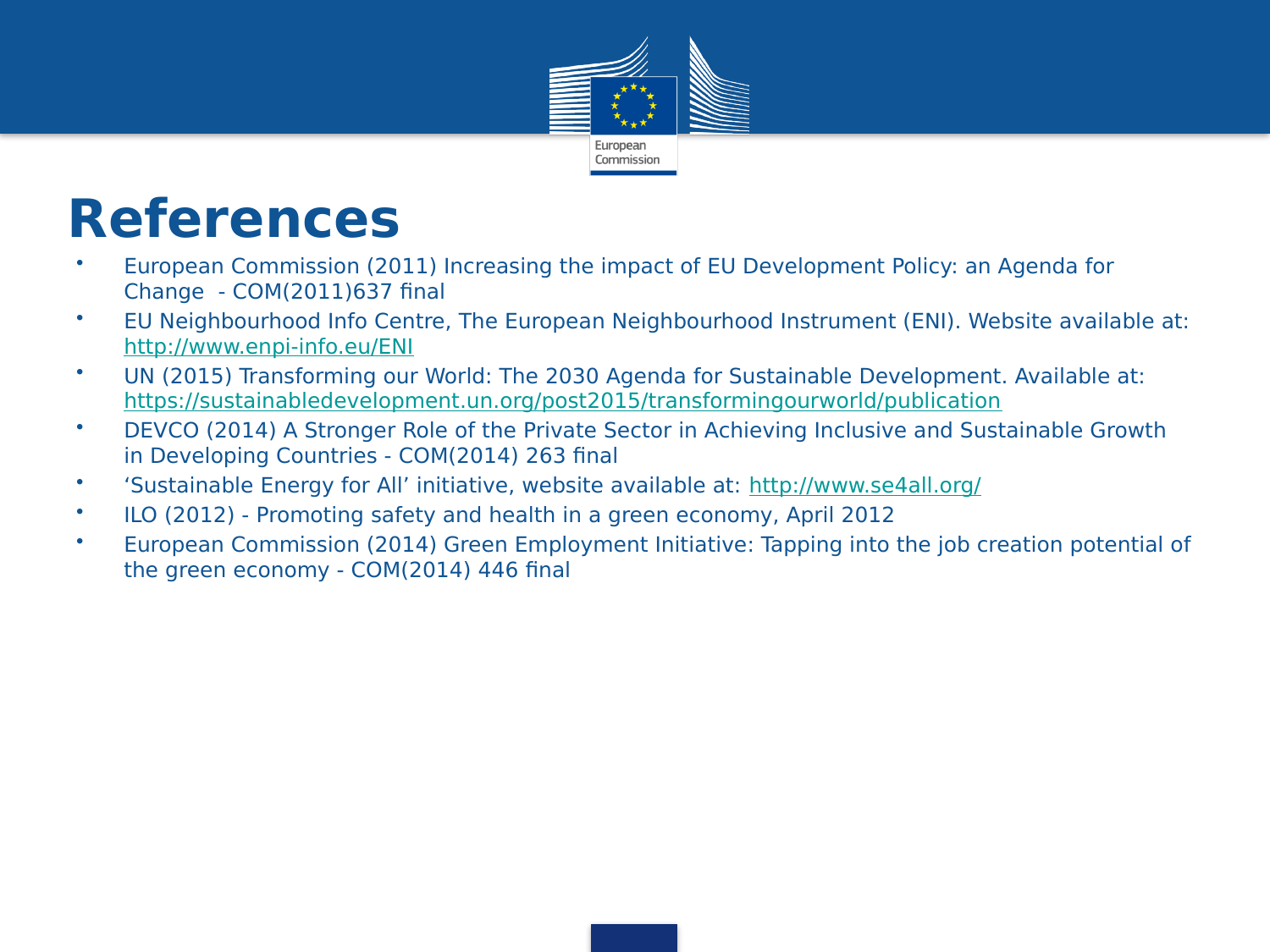

# References
European Commission (2011) Increasing the impact of EU Development Policy: an Agenda for Change  - COM(2011)637 final
EU Neighbourhood Info Centre, The European Neighbourhood Instrument (ENI). Website available at: http://www.enpi-info.eu/ENI
UN (2015) Transforming our World: The 2030 Agenda for Sustainable Development. Available at: https://sustainabledevelopment.un.org/post2015/transformingourworld/publication
DEVCO (2014) A Stronger Role of the Private Sector in Achieving Inclusive and Sustainable Growth in Developing Countries - COM(2014) 263 final
‘Sustainable Energy for All’ initiative, website available at: http://www.se4all.org/
ILO (2012) - Promoting safety and health in a green economy, April 2012
European Commission (2014) Green Employment Initiative: Tapping into the job creation potential of the green economy - COM(2014) 446 final